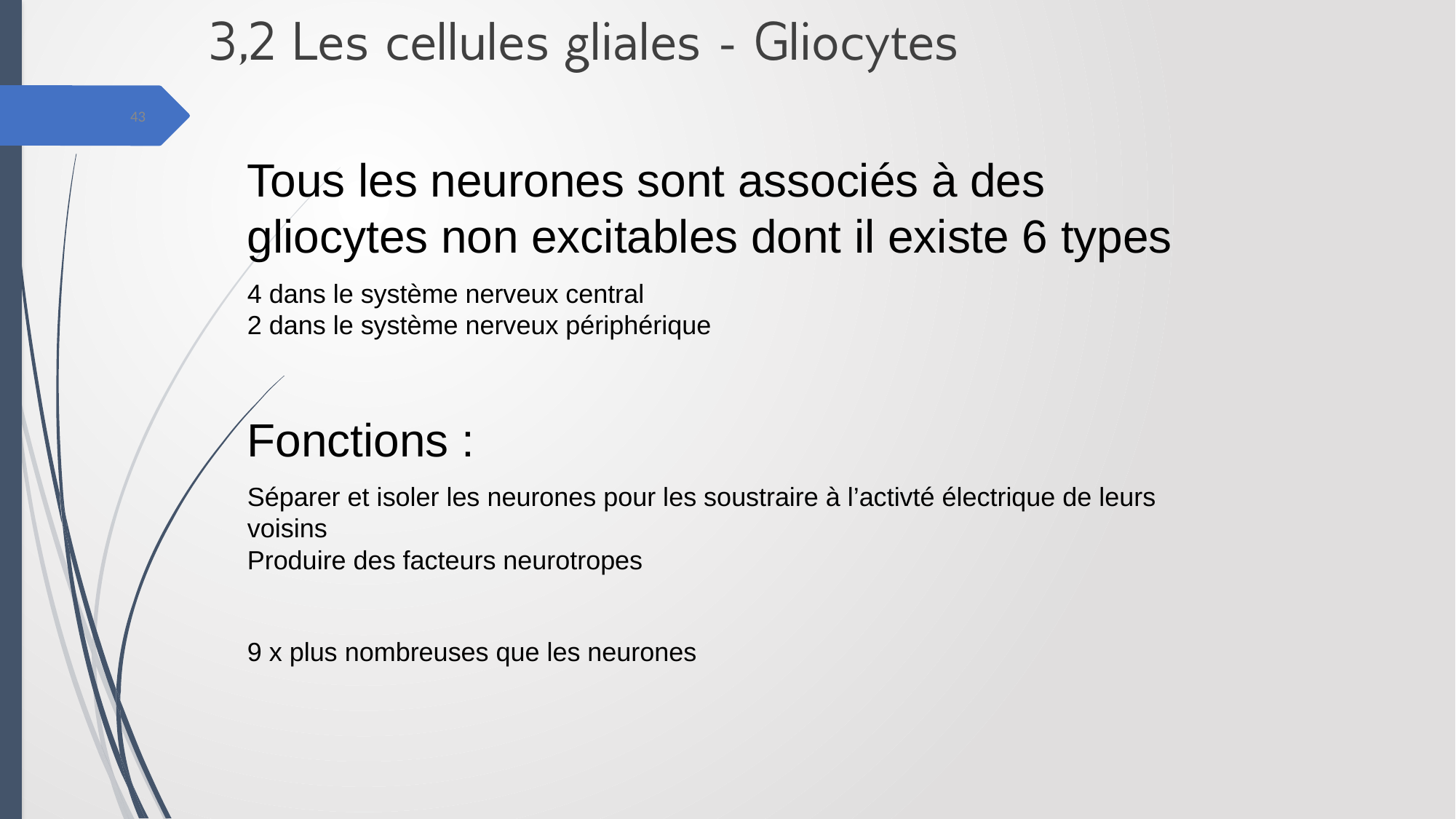

# 3,2 Les cellules gliales - Gliocytes
43
Tous les neurones sont associés à des gliocytes non excitables dont il existe 6 types
4 dans le système nerveux central
2 dans le système nerveux périphérique
Fonctions :
Séparer et isoler les neurones pour les soustraire à l’activté électrique de leurs voisins
Produire des facteurs neurotropes

9 x plus nombreuses que les neurones